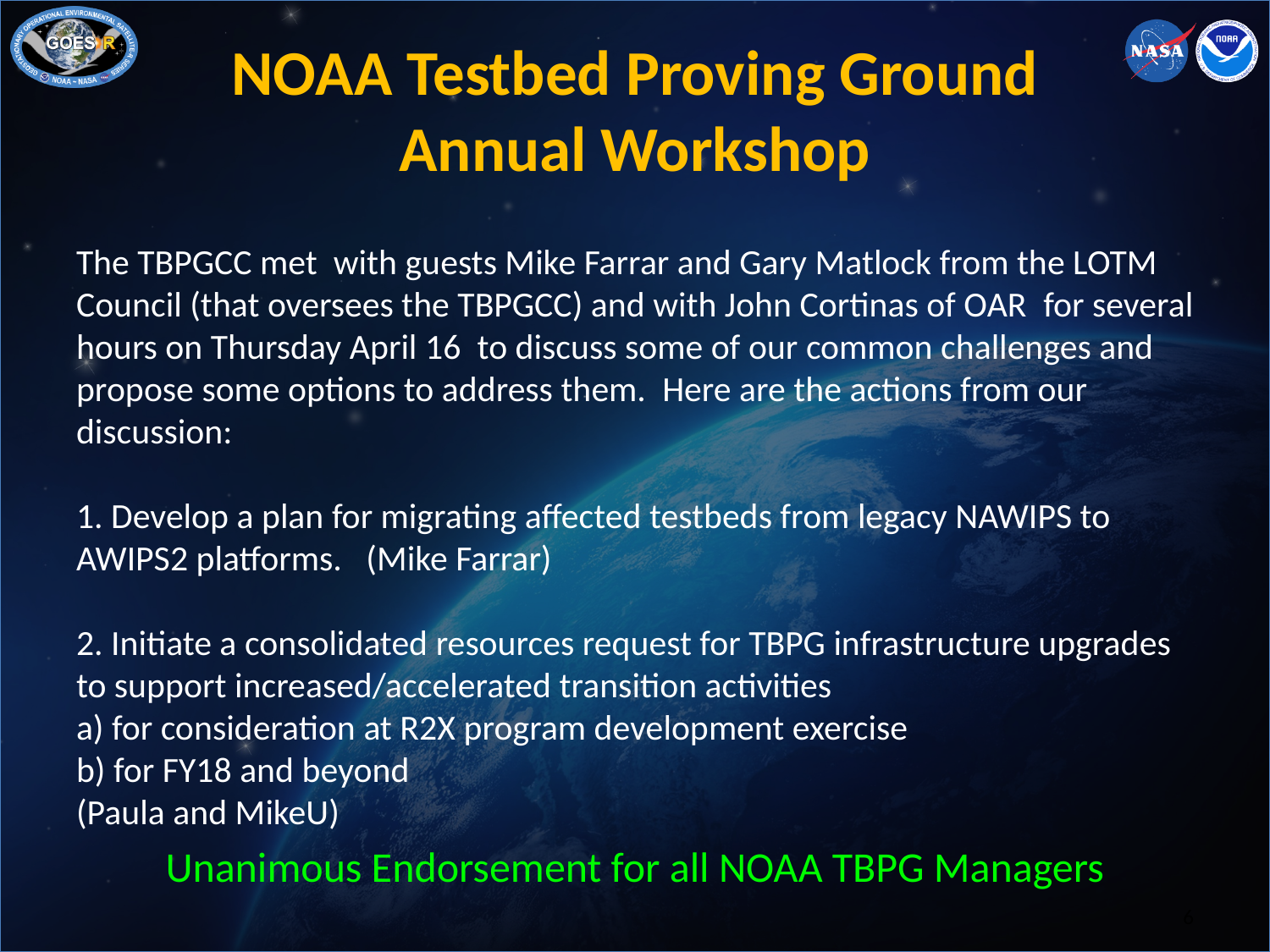

# NOAA Testbed Proving Ground Annual Workshop
The TBPGCC met  with guests Mike Farrar and Gary Matlock from the LOTM Council (that oversees the TBPGCC) and with John Cortinas of OAR  for several hours on Thursday April 16  to discuss some of our common challenges and propose some options to address them.  Here are the actions from our discussion:
1. Develop a plan for migrating affected testbeds from legacy NAWIPS to AWIPS2 platforms.   (Mike Farrar)
2. Initiate a consolidated resources request for TBPG infrastructure upgrades to support increased/accelerated transition activities
a) for consideration at R2X program development exercise
b) for FY18 and beyond
(Paula and MikeU)
Unanimous Endorsement for all NOAA TBPG Managers
6